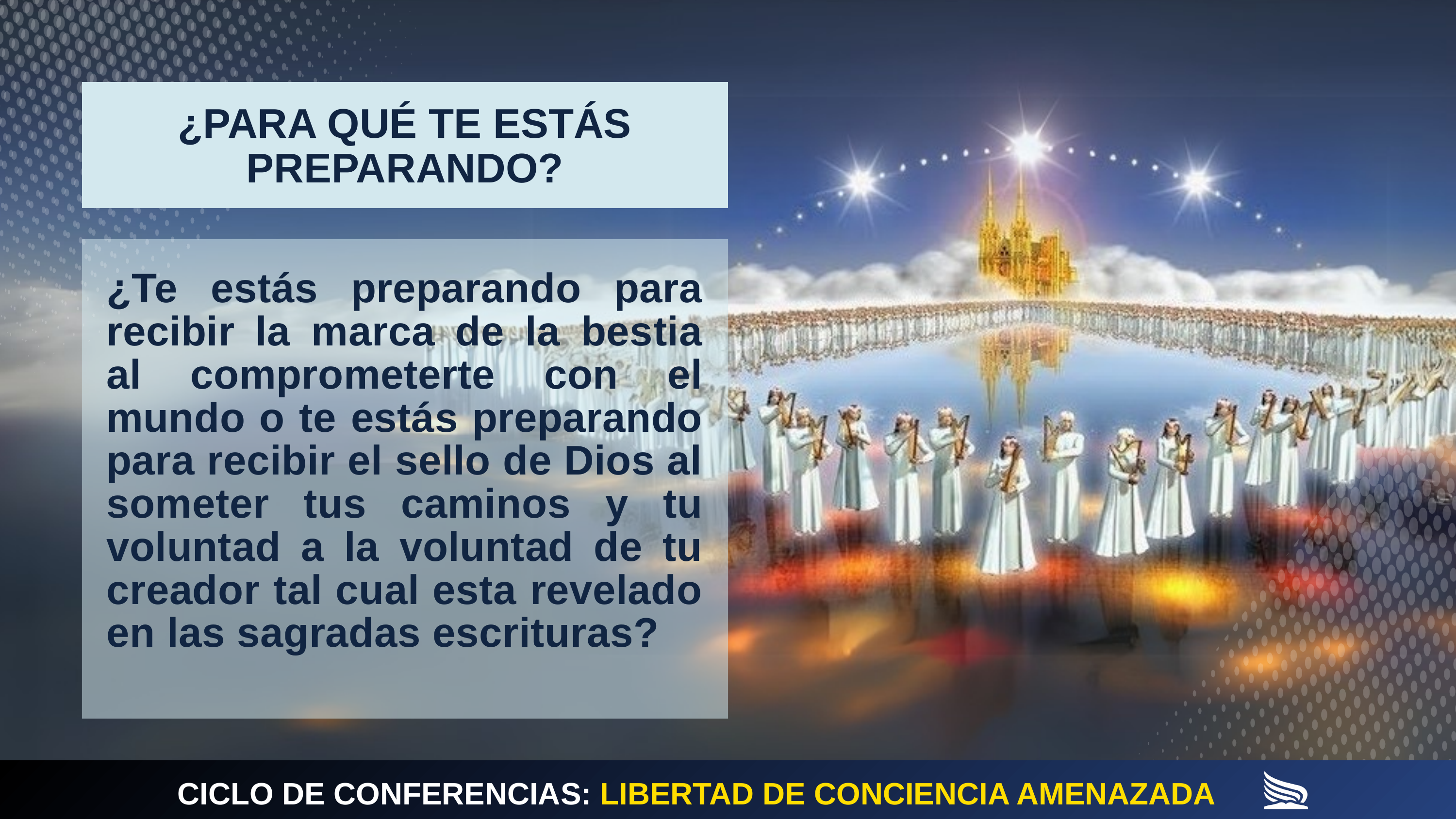

¿PARA QUÉ TE ESTÁS PREPARANDO?

¿Te estás preparando para recibir la marca de la bestia al comprometerte con el mundo o te estás preparando para recibir el sello de Dios al someter tus caminos y tu voluntad a la voluntad de tu creador tal cual esta revelado en las sagradas escrituras?

CICLO DE CONFERENCIAS: LIBERTAD DE CONCIENCIA AMENAZADA